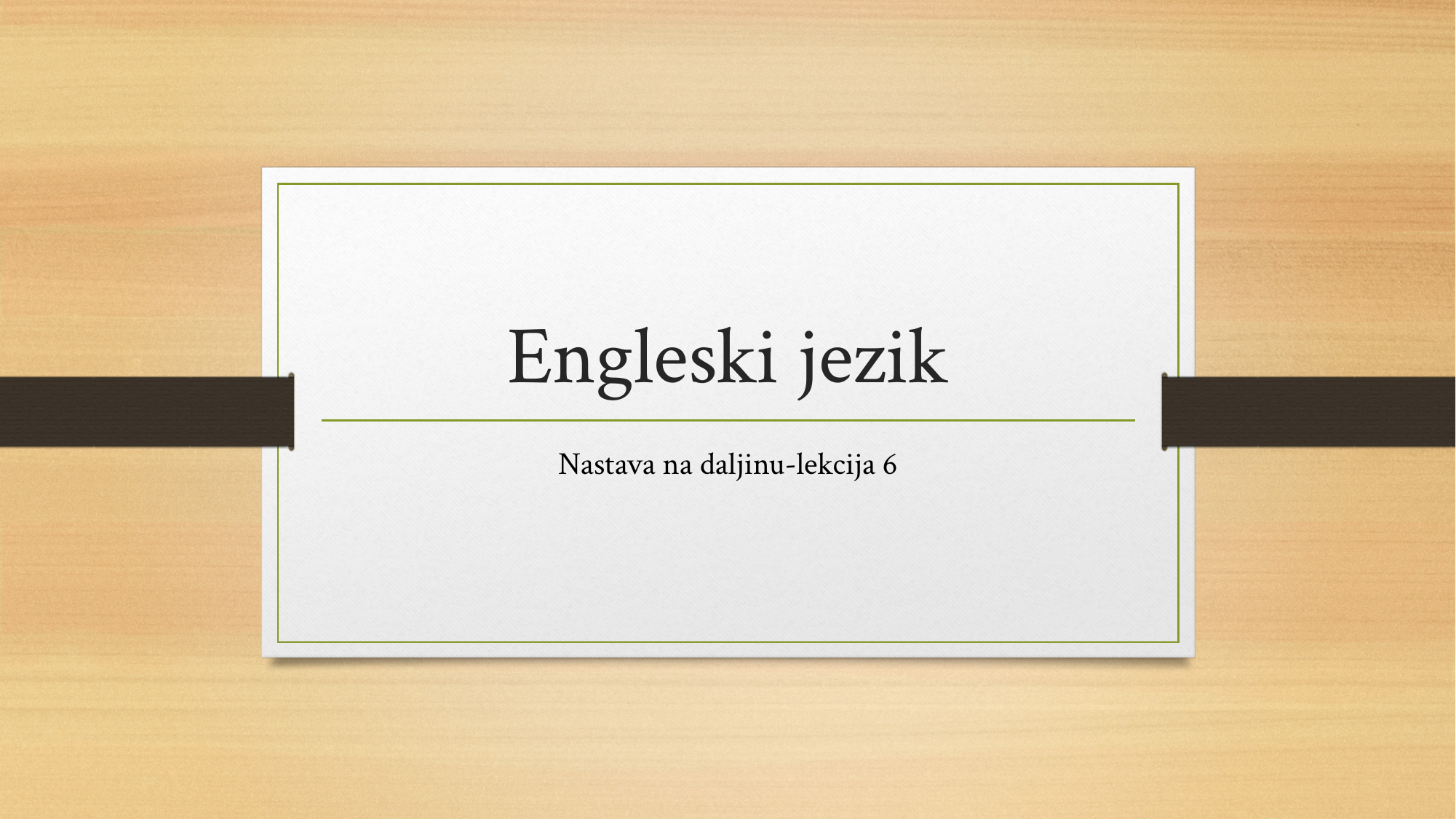

# Engleski jezik
Nastava na daljinu-lekcija 6